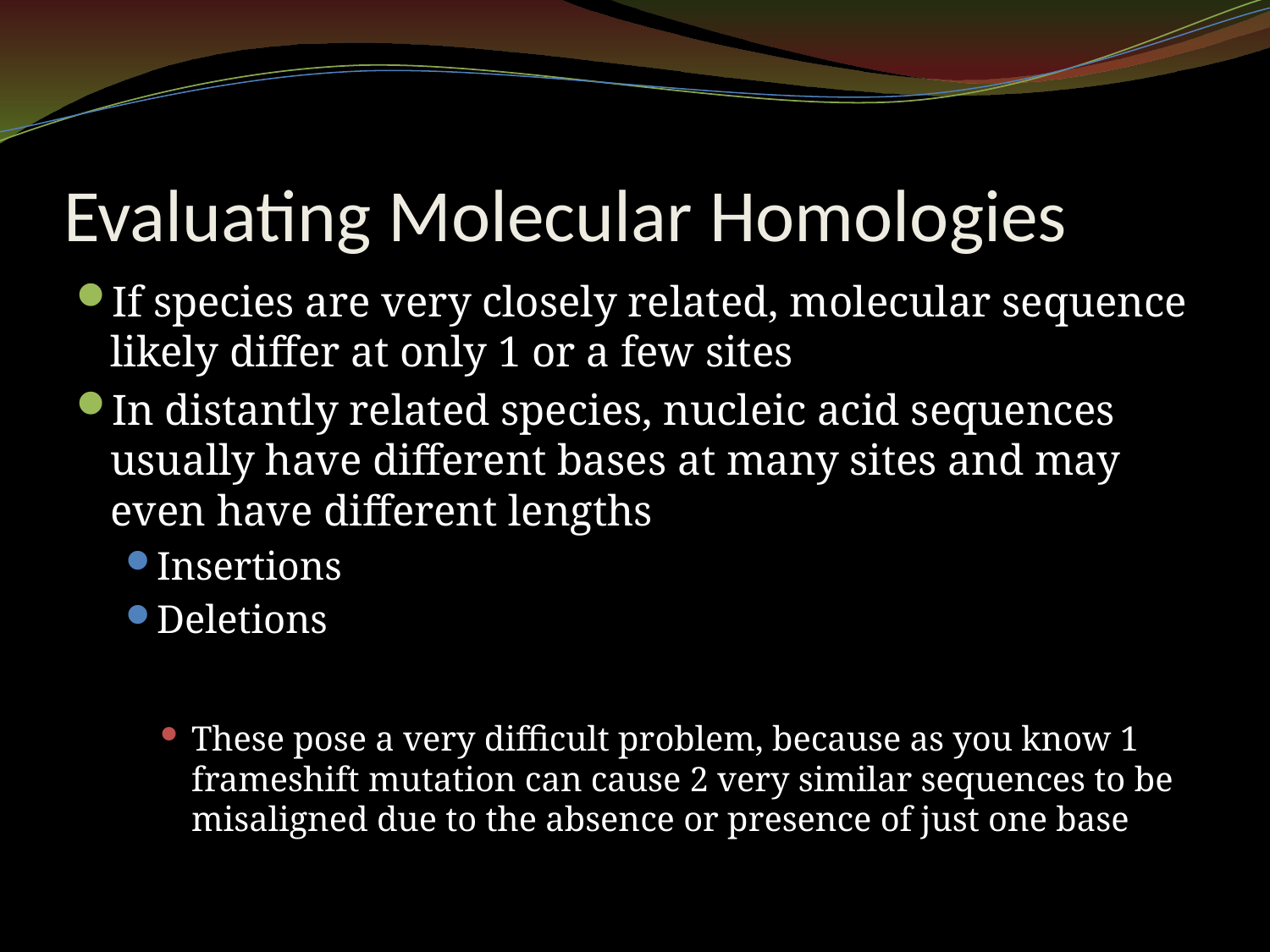

# Evaluating Molecular Homologies
If species are very closely related, molecular sequence likely differ at only 1 or a few sites
In distantly related species, nucleic acid sequences usually have different bases at many sites and may even have different lengths
Insertions
Deletions

These pose a very difficult problem, because as you know 1 frameshift mutation can cause 2 very similar sequences to be misaligned due to the absence or presence of just one base